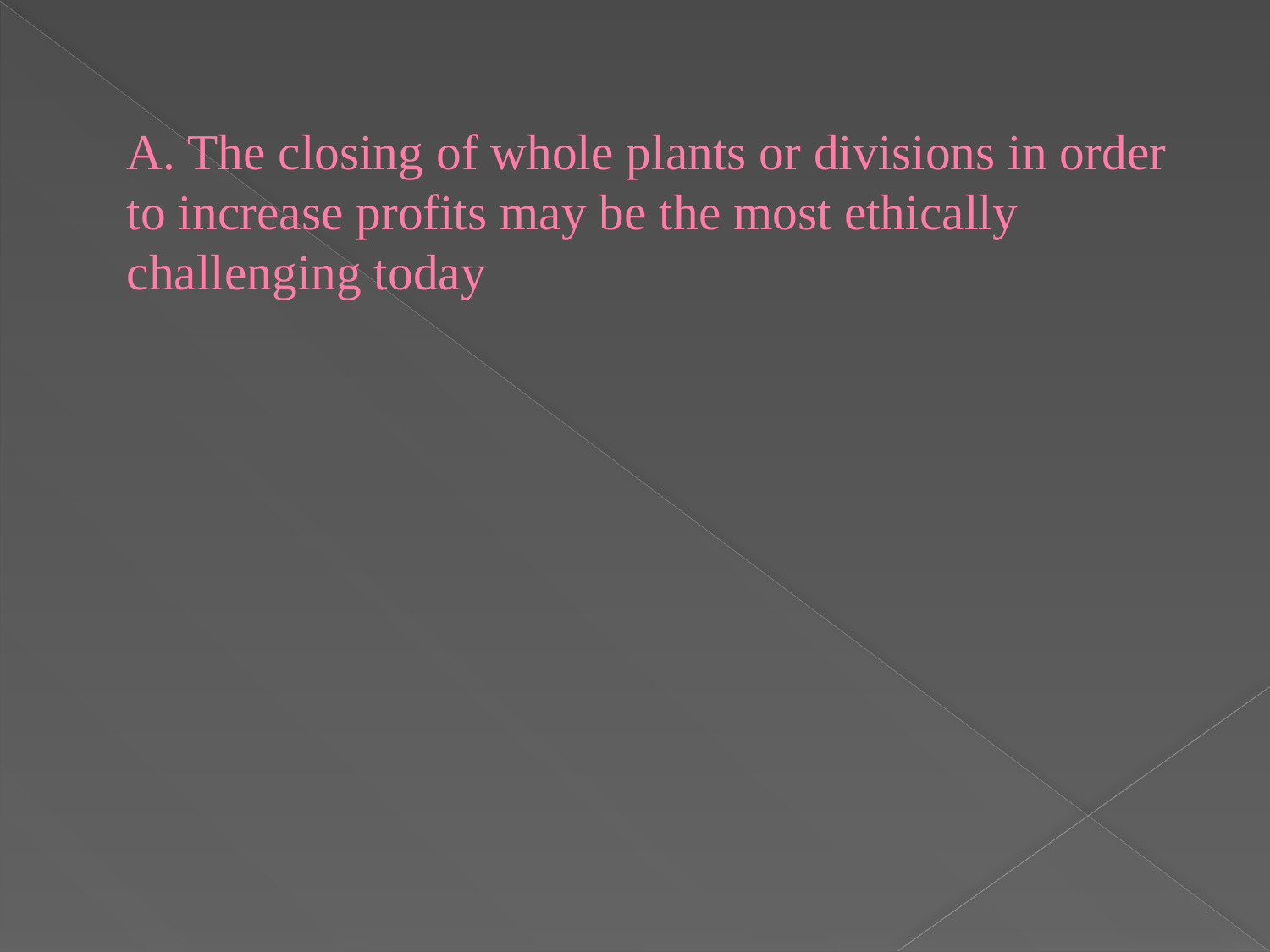

# A. The closing of whole plants or divisions in order to increase profits may be the most ethically challenging today